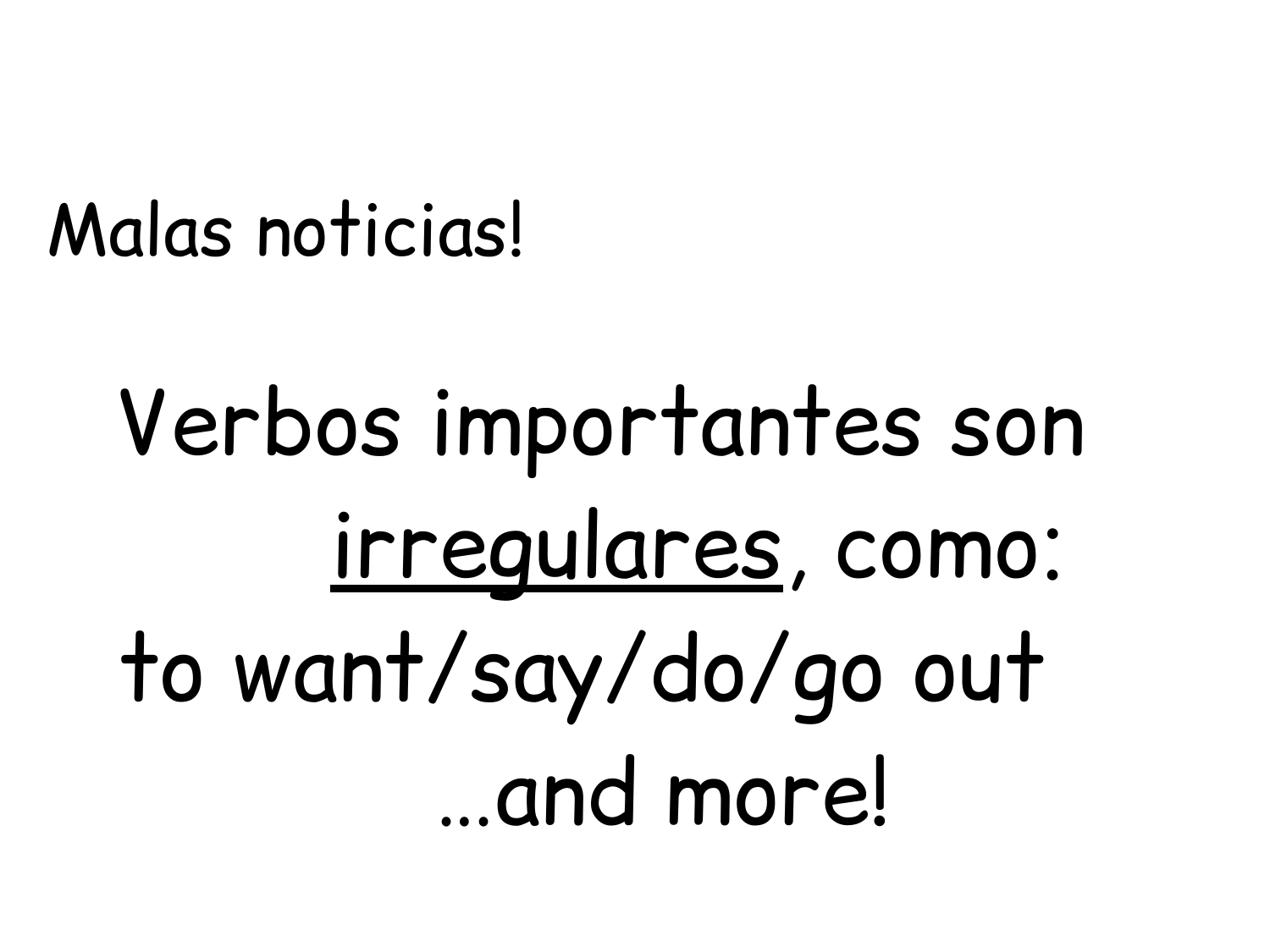

Malas noticias!

      Verbos importantes son
            irregulares, como:
    to want/say/do/go out
                …and more!